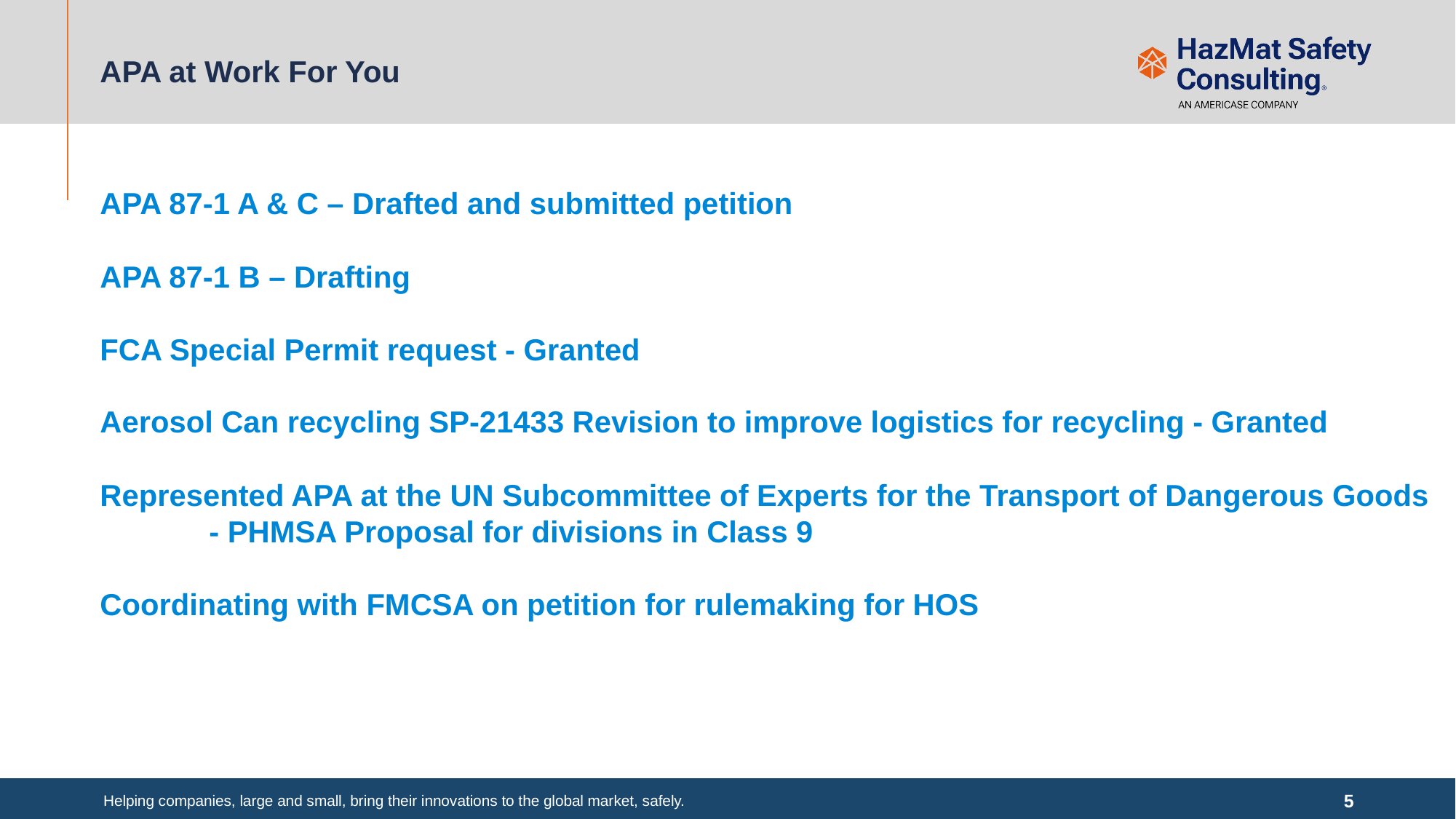

APA at Work For You
APA 87-1 A & C – Drafted and submitted petition

APA 87-1 B – Drafting

FCA Special Permit request - Granted

Aerosol Can recycling SP-21433 Revision to improve logistics for recycling - Granted

Represented APA at the UN Subcommittee of Experts for the Transport of Dangerous Goods
	- PHMSA Proposal for divisions in Class 9

Coordinating with FMCSA on petition for rulemaking for HOS